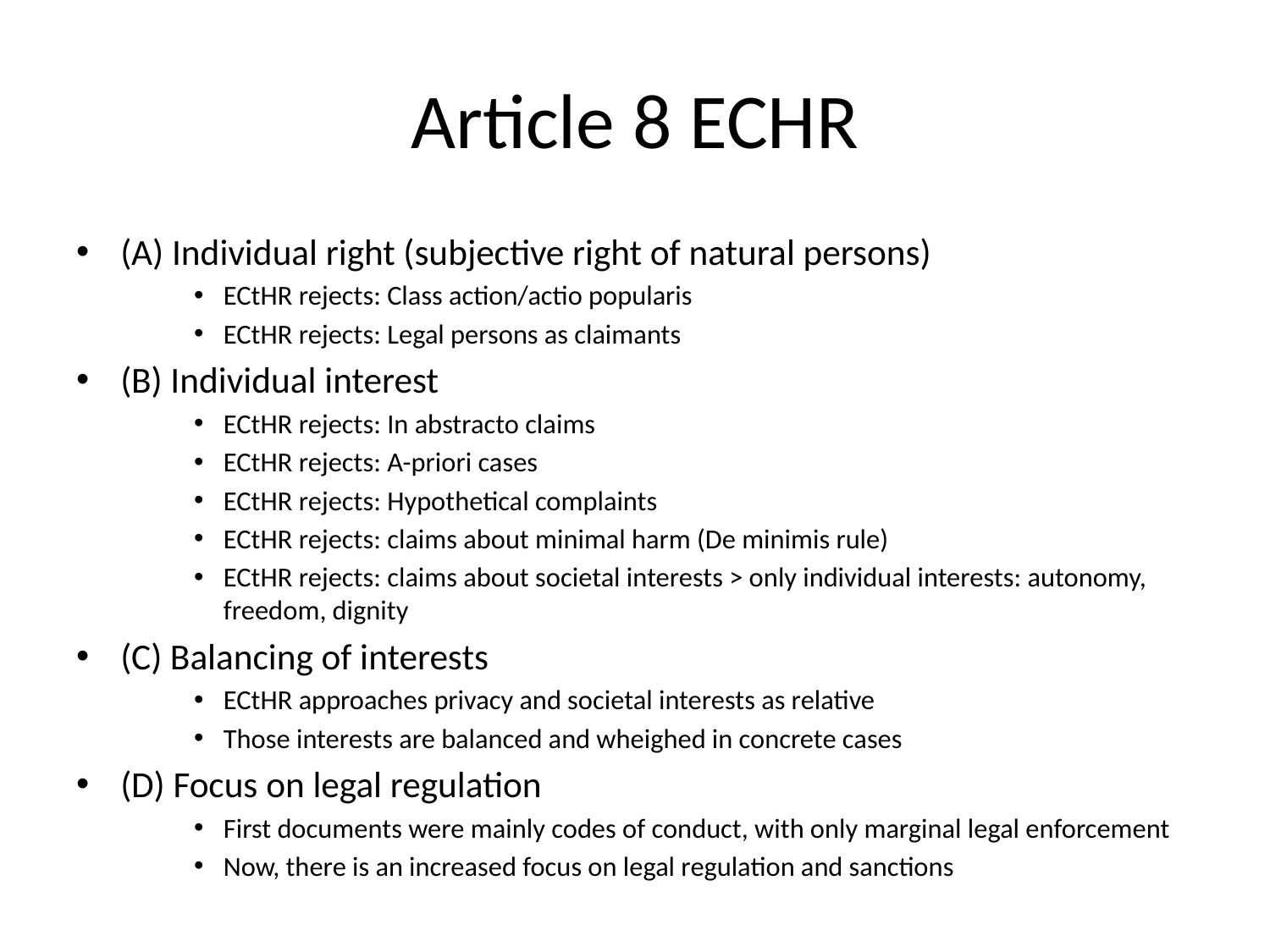

# Article 8 ECHR
(A) Individual right (subjective right of natural persons)
ECtHR rejects: Class action/actio popularis
ECtHR rejects: Legal persons as claimants
(B) Individual interest
ECtHR rejects: In abstracto claims
ECtHR rejects: A-priori cases
ECtHR rejects: Hypothetical complaints
ECtHR rejects: claims about minimal harm (De minimis rule)
ECtHR rejects: claims about societal interests > only individual interests: autonomy, freedom, dignity
(C) Balancing of interests
ECtHR approaches privacy and societal interests as relative
Those interests are balanced and wheighed in concrete cases
(D) Focus on legal regulation
First documents were mainly codes of conduct, with only marginal legal enforcement
Now, there is an increased focus on legal regulation and sanctions